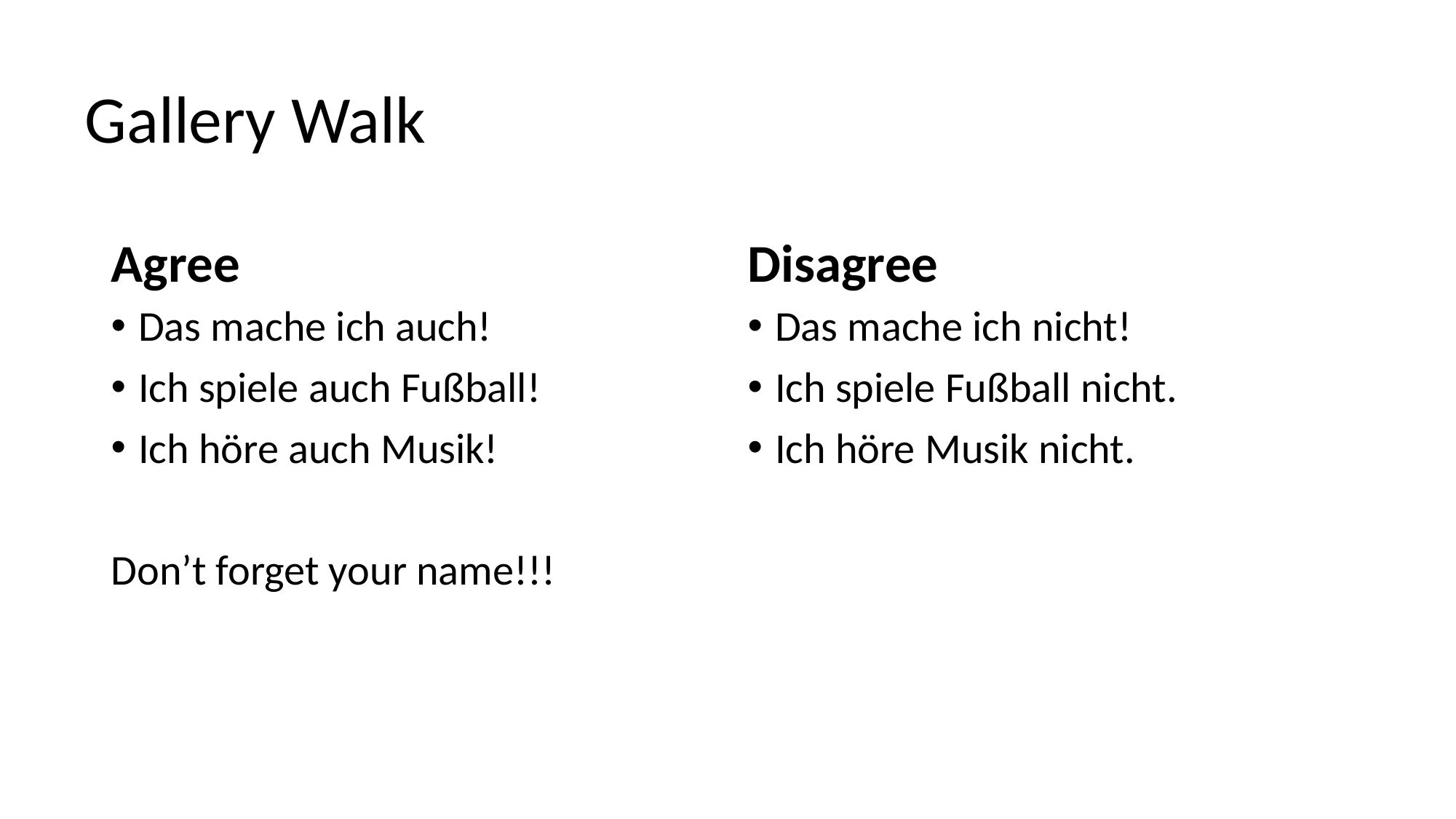

# Gallery Walk
Agree
Disagree
Das mache ich auch!
Ich spiele auch Fußball!
Ich höre auch Musik!

Don’t forget your name!!!
Das mache ich nicht!
Ich spiele Fußball nicht.
Ich höre Musik nicht.